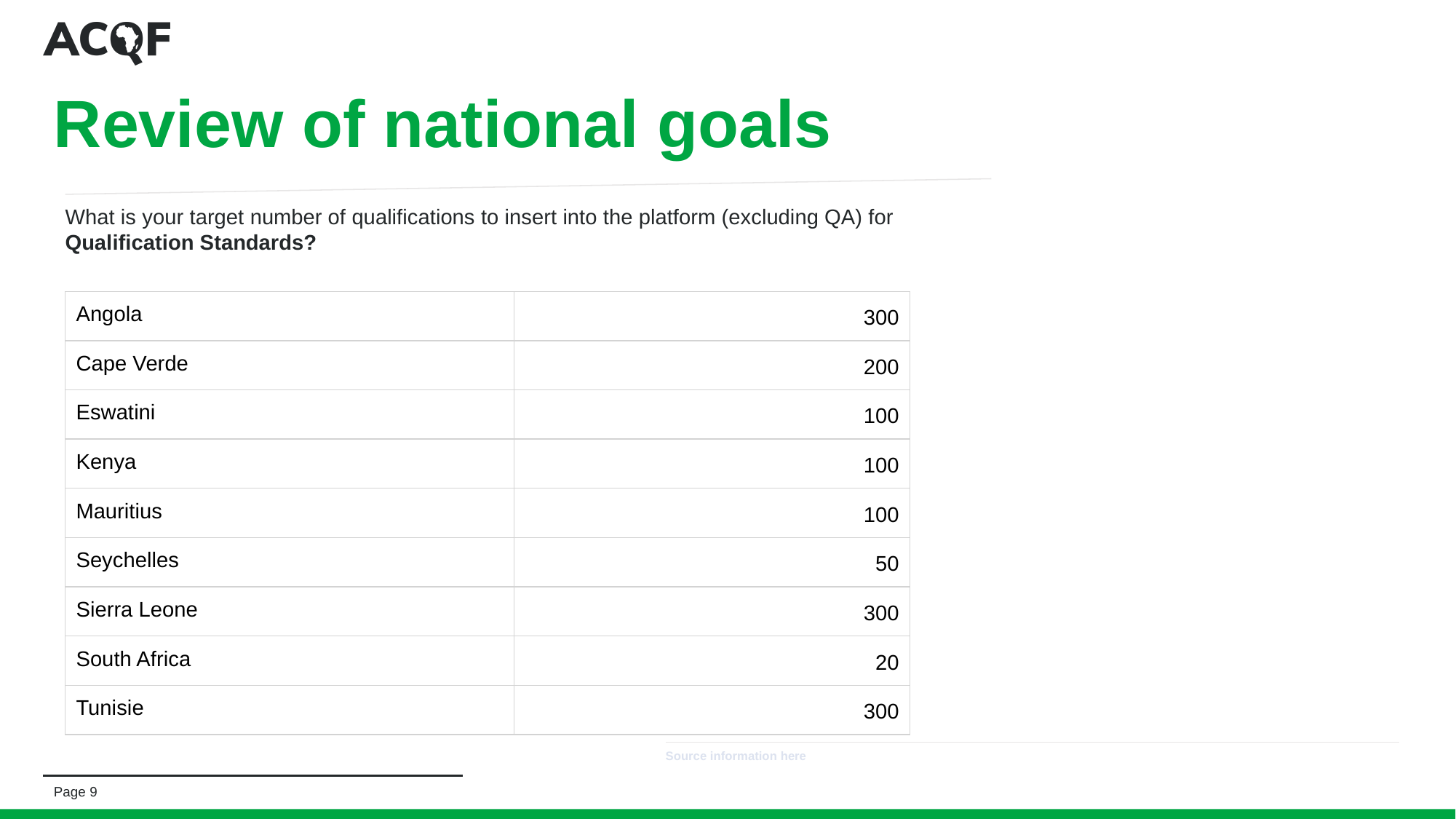

# Review of national goals
What is your target number of qualifications to insert into the platform (excluding QA) for Qualification Standards?
| Angola | 300 |
| --- | --- |
| Cape Verde | 200 |
| Eswatini | 100 |
| Kenya | 100 |
| Mauritius | 100 |
| Seychelles | 50 |
| Sierra Leone | 300 |
| South Africa | 20 |
| Tunisie | 300 |
Source information here
Page 9